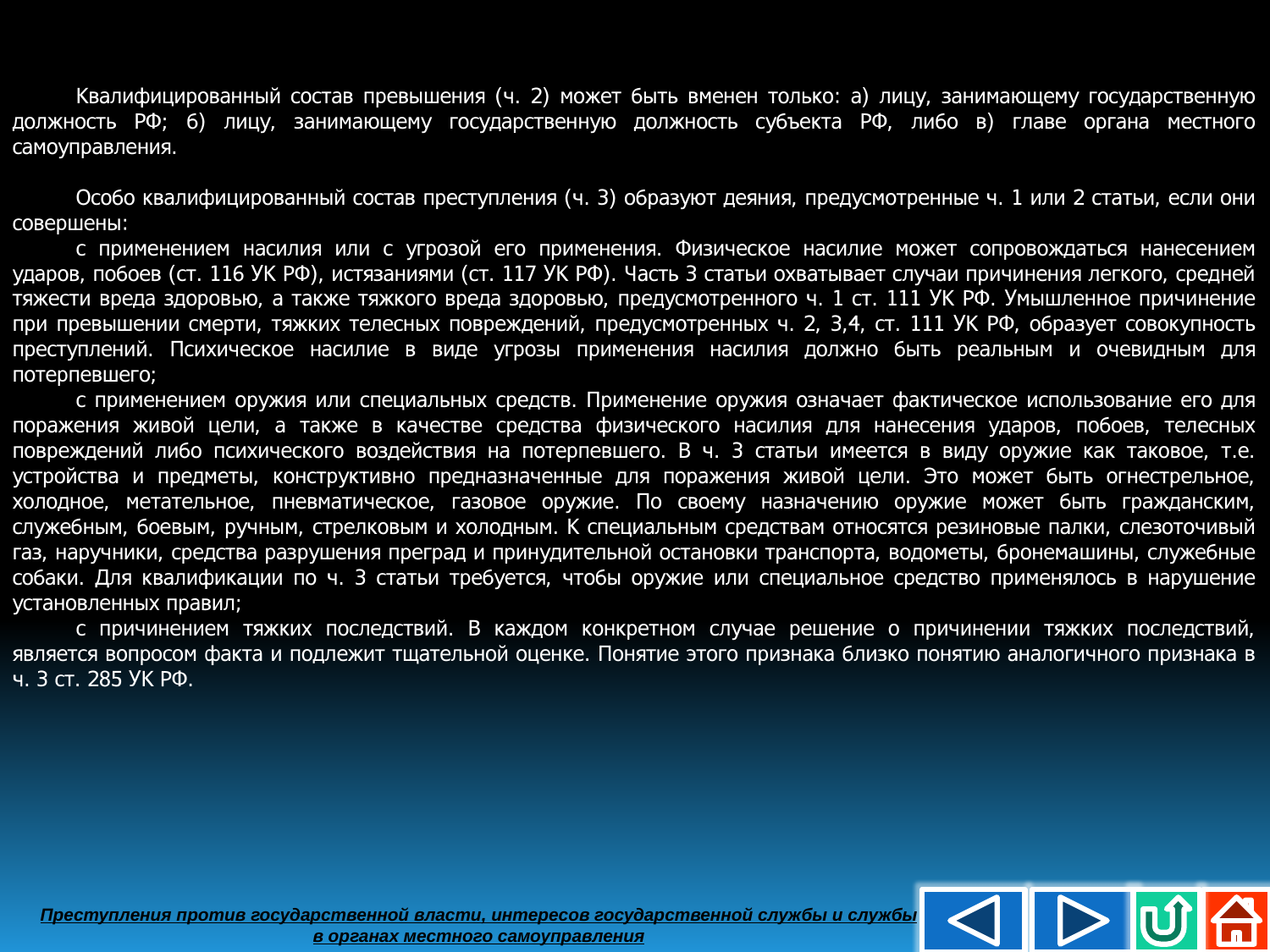

Квалифицированный состав превышения (ч. 2) может быть вменен только: а) лицу, занимающему государственную должность РФ; б) лицу, занимающему государственную должность субъекта РФ, либо в) главе органа местного самоуправления.

Особо квалифицированный состав преступления (ч. 3) образуют деяния, предусмотренные ч. 1 или 2 статьи, если они совершены:
с применением насилия или с угрозой его применения. Физическое насилие может сопровождаться нанесением ударов, побоев (ст. 116 УК РФ), истязаниями (ст. 117 УК РФ). Часть 3 статьи охватывает случаи причинения легкого, средней тяжести вреда здоровью, а также тяжкого вреда здоровью, предусмотренного ч. 1 ст. 111 УК РФ. Умышленное причинение при превышении смерти, тяжких телесных повреждений, предусмотренных ч. 2, 3,4, ст. 111 УК РФ, образует совокупность преступлений. Психическое насилие в виде угрозы применения насилия должно быть реальным и очевидным для потерпевшего;
с применением оружия или специальных средств. Применение оружия означает фактическое использование его для поражения живой цели, а также в качестве средства физического насилия для нанесения ударов, побоев, телесных повреждений либо психического воздействия на потерпевшего. В ч. 3 статьи имеется в виду оружие как таковое, т.е. устройства и предметы, конструктивно предназначенные для поражения живой цели. Это может быть огнестрельное, холодное, метательное, пневматическое, газовое оружие. По своему назначению оружие может быть гражданским, служебным, боевым, ручным, стрелковым и холодным. К специальным средствам относятся резиновые палки, слезоточивый газ, наручники, средства разрушения преград и принудительной остановки транспорта, водометы, бронемашины, служебные собаки. Для квалификации по ч. 3 статьи требуется, чтобы оружие или специальное средство применялось в нарушение установленных правил;
с причинением тяжких последствий. В каждом конкретном случае решение о причинении тяжких последствий, является вопросом факта и подлежит тщательной оценке. Понятие этого признака близко понятию аналогичного признака в ч. 3 ст. 285 УК РФ.

Преступления против государственной власти, интересов государственной службы и службы в органах местного самоуправления